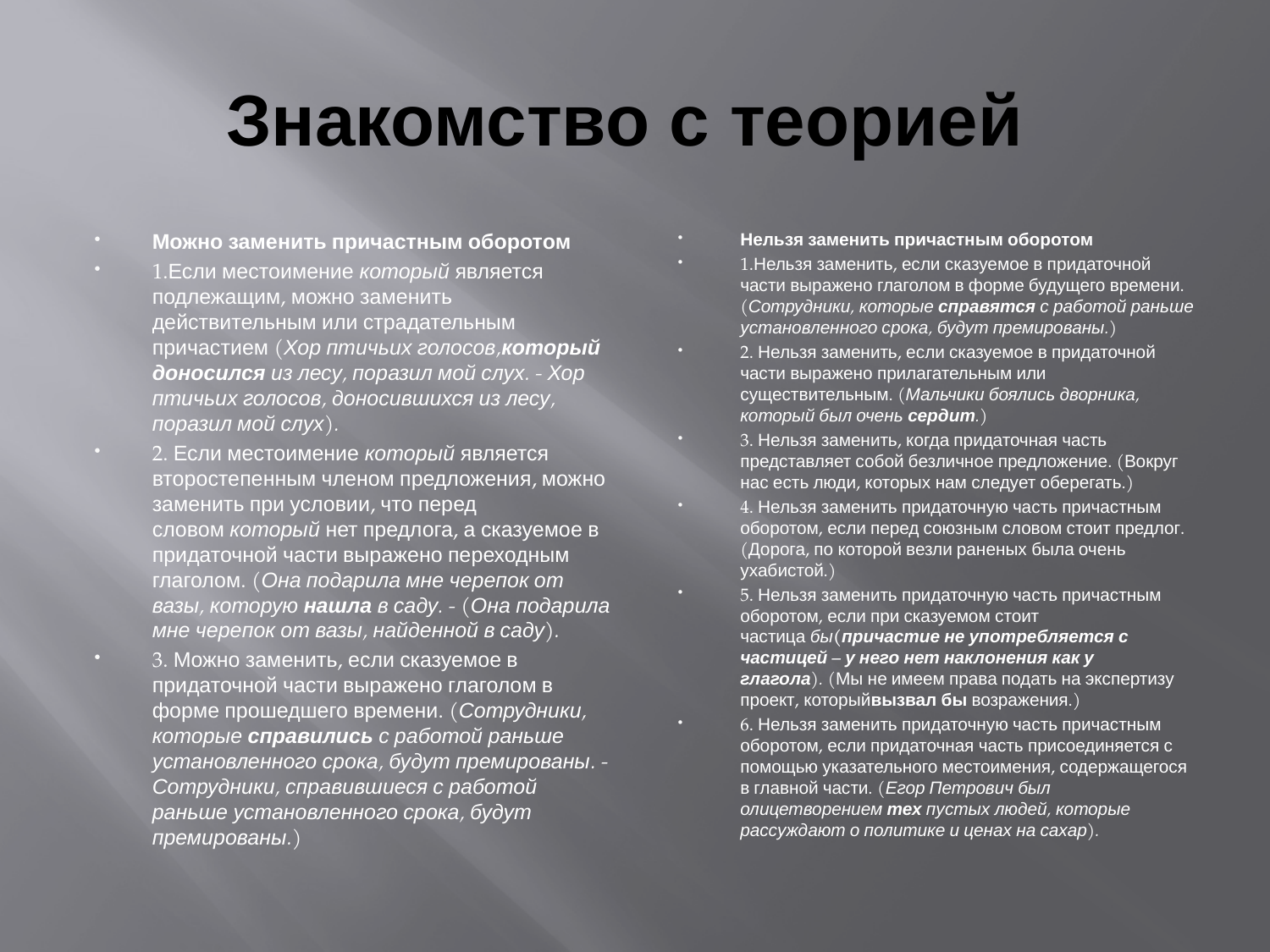

# Знакомство с теорией
Можно заменить причастным оборотом
1.Если местоимение который является подлежащим, можно заменить действительным или страдательным причастием (Хор птичьих голосов,который доносился из лесу, поразил мой слух. - Хор птичьих голосов, доносившихся из лесу, поразил мой слух).
2. Если местоимение который является второстепенным членом предложения, можно заменить при условии, что перед словом который нет предлога, а сказуемое в придаточной части выражено переходным глаголом. (Она подарила мне черепок от вазы, которую нашла в саду. - (Она подарила мне черепок от вазы, найденной в саду).
3. Можно заменить, если сказуемое в придаточной части выражено глаголом в форме прошедшего времени. (Сотрудники, которые справились с работой раньше установленного срока, будут премированы. - Сотрудники, справившиеся с работой раньше установленного срока, будут премированы.)

Нельзя заменить причастным оборотом
1.Нельзя заменить, если сказуемое в придаточной части выражено глаголом в форме будущего времени.(Сотрудники, которые справятся с работой раньше установленного срока, будут премированы.)
2. Нельзя заменить, если сказуемое в придаточной части выражено прилагательным или существительным. (Мальчики боялись дворника, который был очень сердит.)
3. Нельзя заменить, когда придаточная часть представляет собой безличное предложение. (Вокруг нас есть люди, которых нам следует оберегать.)
4. Нельзя заменить придаточную часть причастным оборотом, если перед союзным словом стоит предлог. (Дорога, по которой везли раненых была очень ухабистой.)
5. Нельзя заменить придаточную часть причастным оборотом, если при сказуемом стоит частица бы(причастие не употребляется с частицей – у него нет наклонения как у глагола). (Мы не имеем права подать на экспертизу проект, которыйвызвал бы возражения.)
6. Нельзя заменить придаточную часть причастным оборотом, если придаточная часть присоединяется с помощью указательного местоимения, содержащегося в главной части. (Егор Петрович был олицетворением тех пустых людей, которые рассуждают о политике и ценах на сахар).